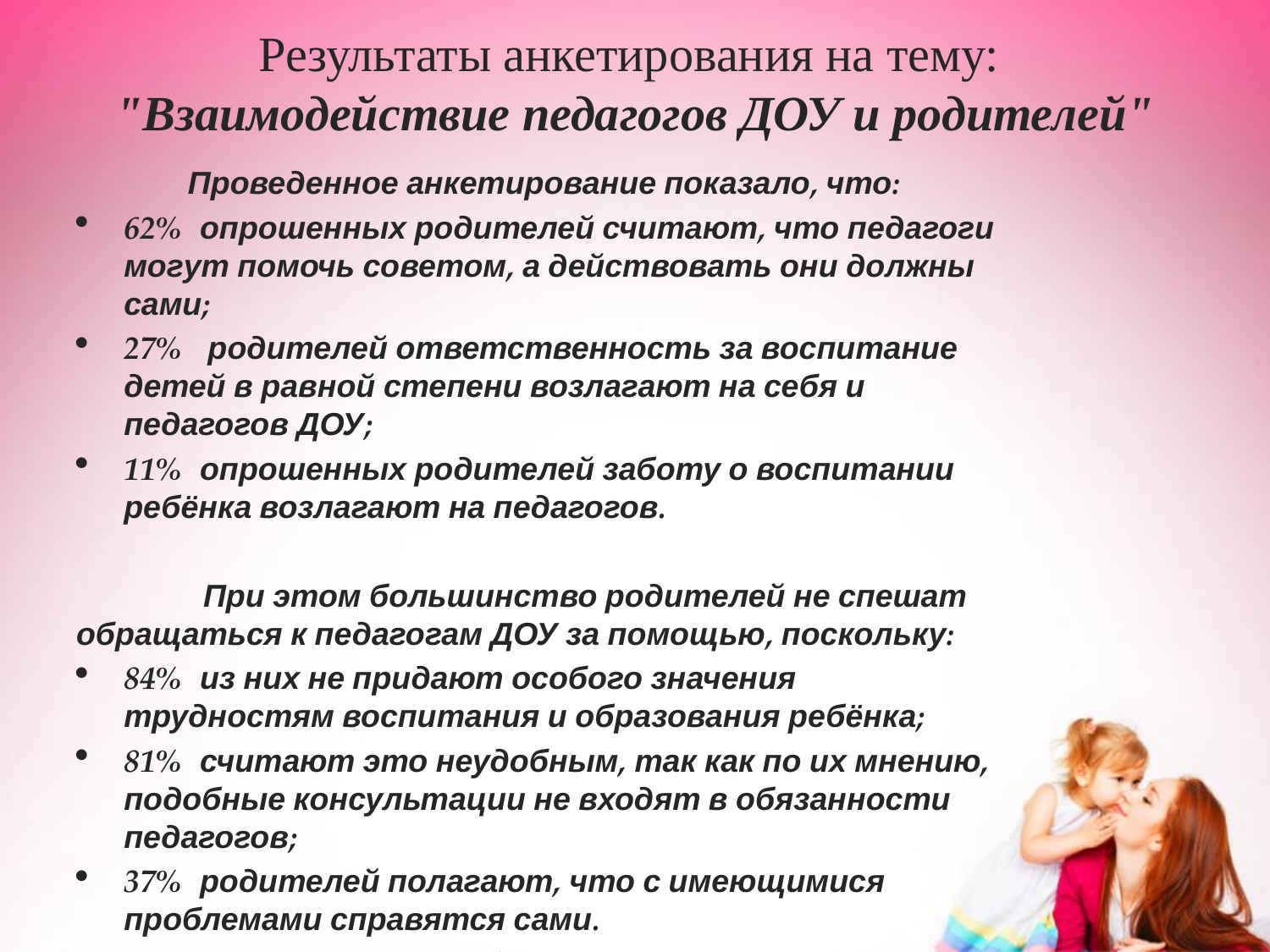

# Результаты анкетирования на тему: "Взаимодействие педагогов ДОУ и родителей"
Проведенное анкетирование показало, что:
62%  опрошенных родителей считают, что педагоги могут помочь советом, а действовать они должны сами;
27%   родителей ответственность за воспитание детей в равной степени возлагают на себя и педагогов ДОУ;
11%  опрошенных родителей заботу о воспитании ребёнка возлагают на педагогов.

	При этом большинство родителей не спешат обращаться к педагогам ДОУ за помощью, поскольку:
84%  из них не придают особого значения трудностям воспитания и образования ребёнка;
81%  считают это неудобным, так как по их мнению, подобные консультации не входят в обязанности педагогов;
37%  родителей полагают, что с имеющимися проблемами справятся сами.
	В тоже время, по данным анкетирования,
100%  педагогов стремятся к взаимодействию с родителями.